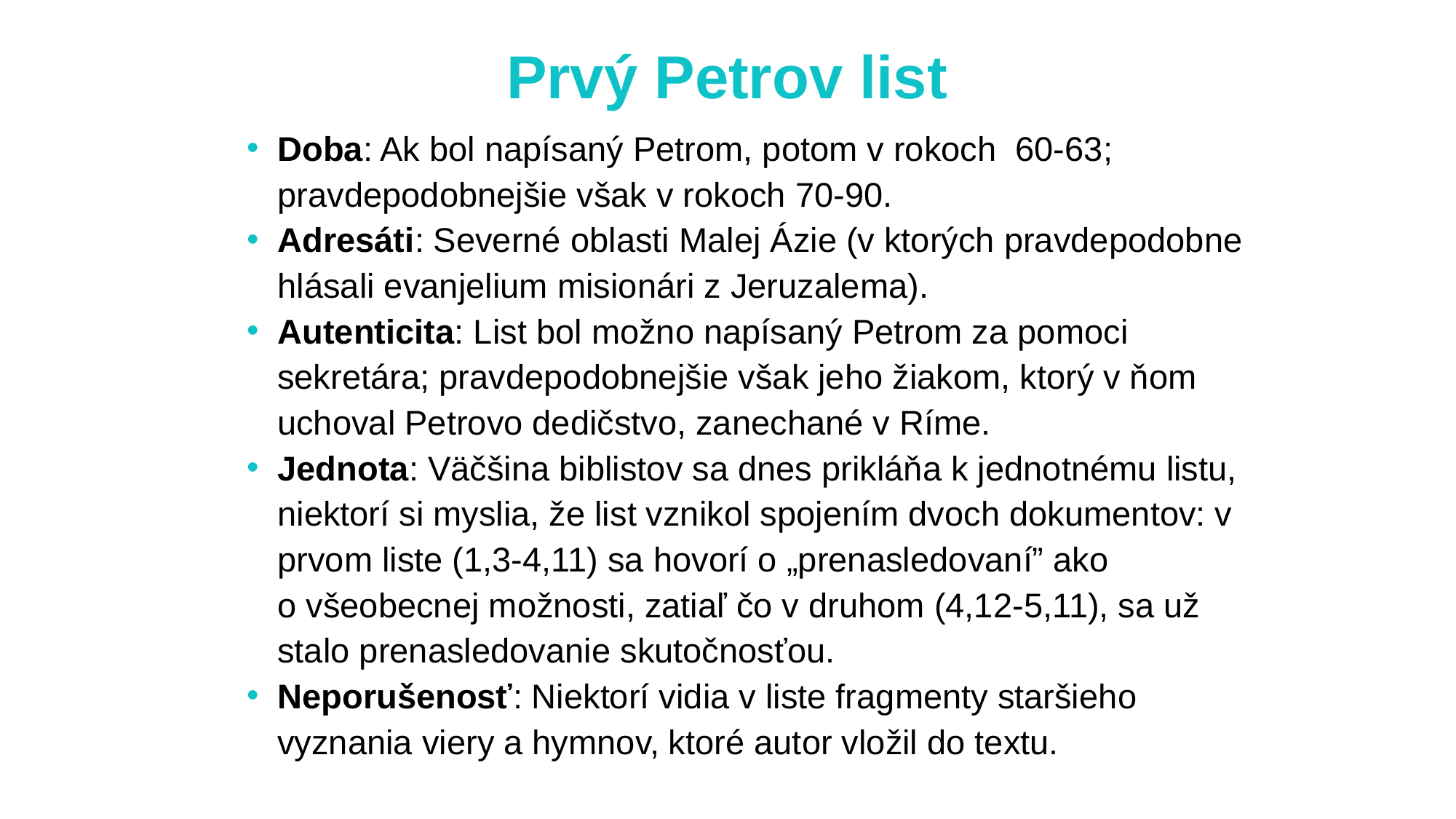

# Prvý Petrov list
Doba: Ak bol napísaný Petrom, potom v rokoch  60-63; pravdepodobnejšie však v rokoch 70-90.
Adresáti: Severné oblasti Malej Ázie (v ktorých pravdepodobne hlásali evanjelium misionári z Jeruzalema).
Autenticita: List bol možno napísaný Petrom za pomoci sekretára; pravdepodobnejšie však jeho žiakom, ktorý v ňom uchoval Petrovo dedičstvo, zanechané v Ríme.
Jednota: Väčšina biblistov sa dnes prikláňa k jednotnému listu, niektorí si myslia, že list vznikol spojením dvoch dokumentov: v prvom liste (1,3-4,11) sa hovorí o „prenasledovaní” ako o všeobecnej možnosti, zatiaľ čo v druhom (4,12-5,11), sa už stalo prenasledovanie skutočnosťou.
Neporušenosť: Niektorí vidia v liste fragmenty staršieho vyznania viery a hymnov, ktoré autor vložil do textu.